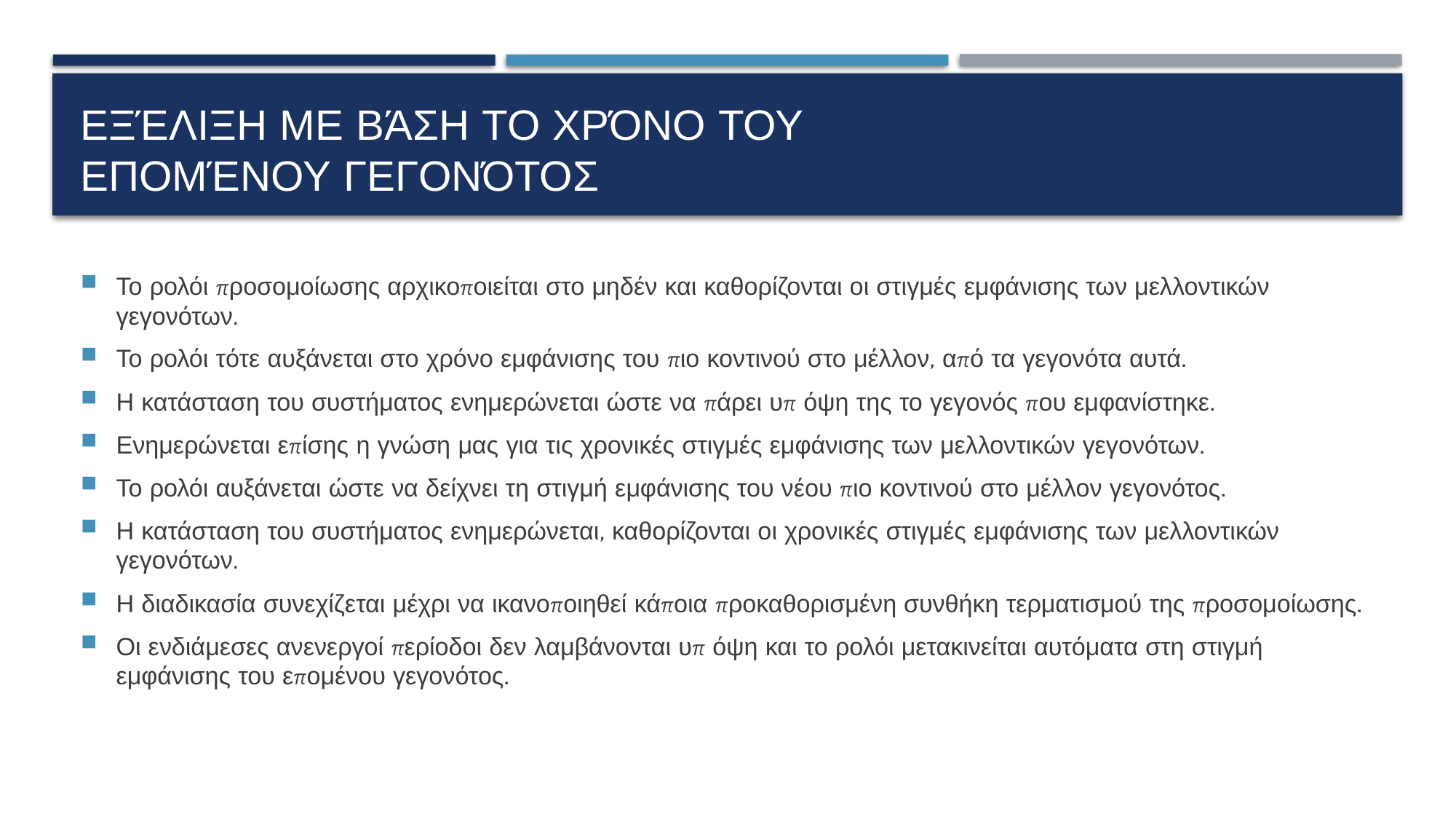

# Εξέλιξη με βάση το Χρόνο του Επομένου Γεγονότος
Το ρολόι προσομοίωσης αρχικοποιείται στο μηδέν και καθορίζονται οι στιγμές εμφάνισης των μελλοντικών γεγονότων.
Το ρολόι τότε αυξάνεται στο χρόνο εμφάνισης του πιο κοντινού στο μέλλον, από τα γεγονότα αυτά.
Η κατάσταση του συστήματος ενημερώνεται ώστε να πάρει υπ όψη της το γεγονός που εμφανίστηκε.
Ενημερώνεται επίσης η γνώση μας για τις χρονικές στιγμές εμφάνισης των μελλοντικών γεγονότων.
Το ρολόι αυξάνεται ώστε να δείχνει τη στιγμή εμφάνισης του νέου πιο κοντινού στο μέλλον γεγονότος.
Η κατάσταση του συστήματος ενημερώνεται, καθορίζονται οι χρονικές στιγμές εμφάνισης των μελλοντικών γεγονότων.
Η διαδικασία συνεχίζεται μέχρι να ικανοποιηθεί κάποια προκαθορισμένη συνθήκη τερματισμού της προσομοίωσης.
Οι ενδιάμεσες ανενεργοί περίοδοι δεν λαμβάνονται υπ όψη και το ρολόι μετακινείται αυτόματα στη στιγμή εμφάνισης του επομένου γεγονότος.